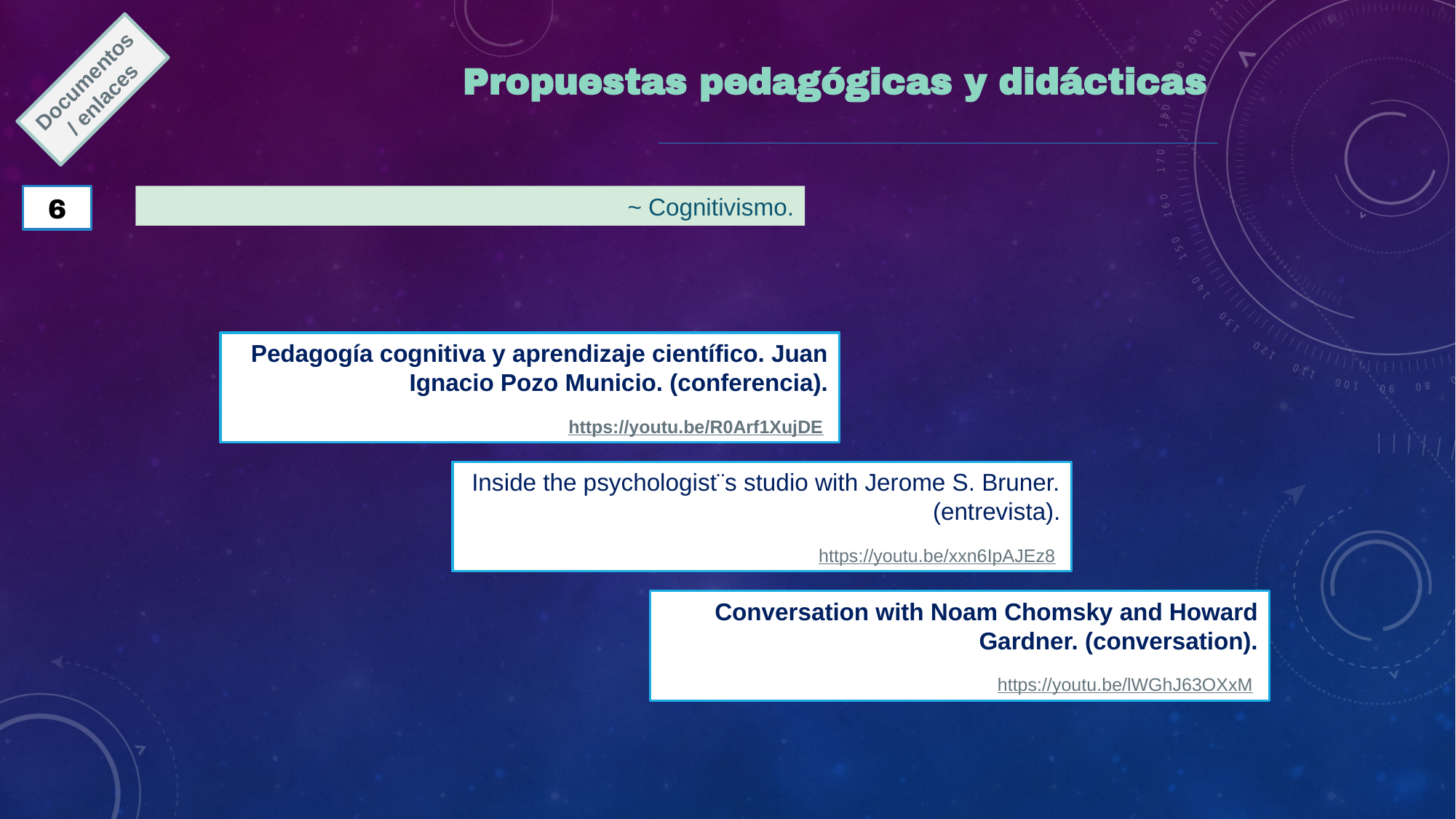

Propuestas pedagógicas y didácticas
Documentos / enlaces
6
~ Cognitivismo.
Pedagogía cognitiva y aprendizaje científico. Juan Ignacio Pozo Municio. (conferencia).

https://youtu.be/R0Arf1XujDE
Inside the psychologist¨s studio with Jerome S. Bruner. (entrevista).

https://youtu.be/xxn6IpAJEz8
Conversation with Noam Chomsky and Howard Gardner. (conversation).

https://youtu.be/lWGhJ63OXxM